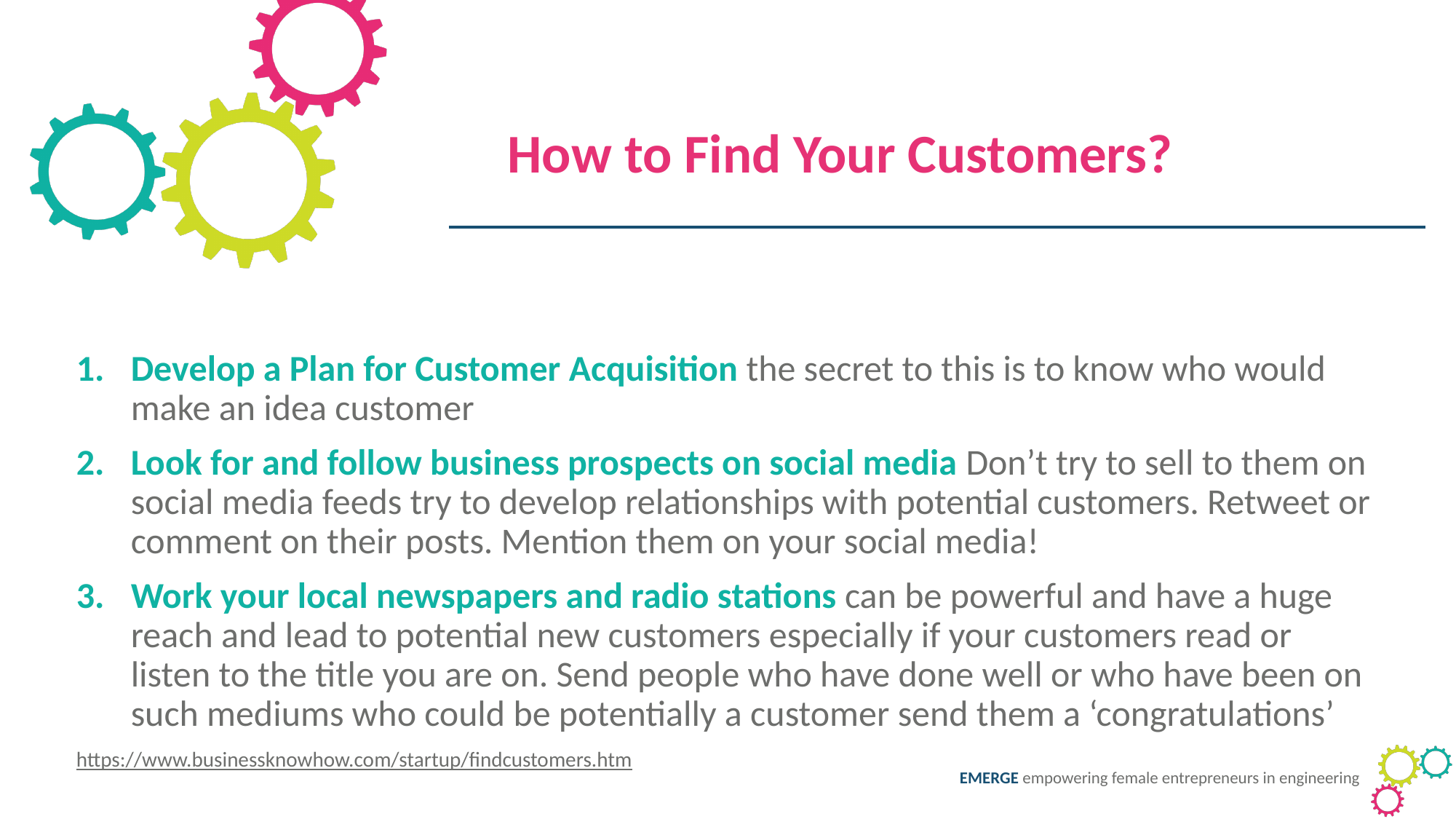

How to Find Your Customers?
Develop a Plan for Customer Acquisition the secret to this is to know who would make an idea customer
Look for and follow business prospects on social media Don’t try to sell to them on social media feeds try to develop relationships with potential customers. Retweet or comment on their posts. Mention them on your social media!
Work your local newspapers and radio stations can be powerful and have a huge reach and lead to potential new customers especially if your customers read or listen to the title you are on. Send people who have done well or who have been on such mediums who could be potentially a customer send them a ‘congratulations’
https://www.businessknowhow.com/startup/findcustomers.htm